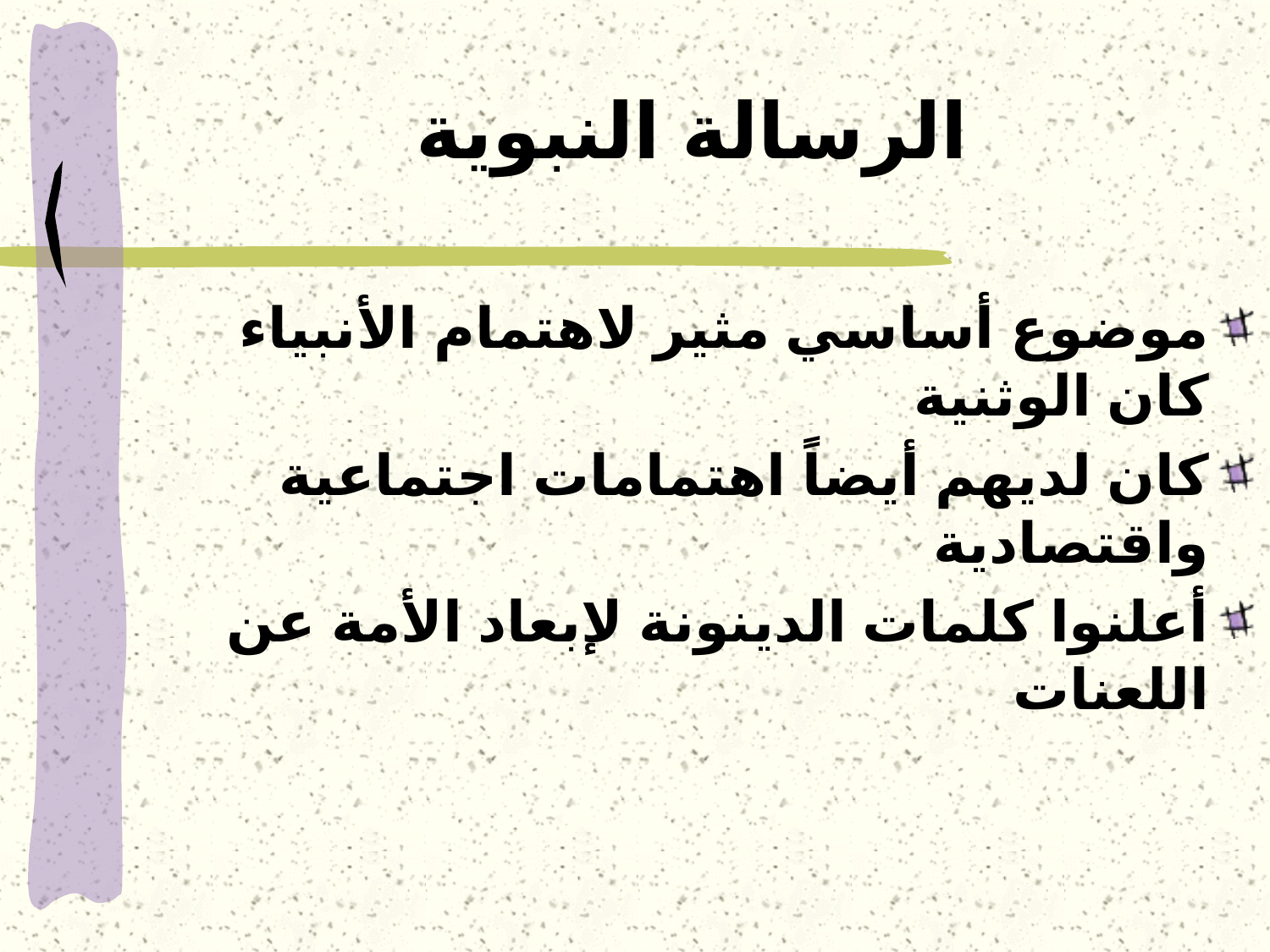

# الرسالة النبوية
موضوع أساسي مثير لاهتمام الأنبياء كان الوثنية
كان لديهم أيضاً اهتمامات اجتماعية واقتصادية
أعلنوا كلمات الدينونة لإبعاد الأمة عن اللعنات